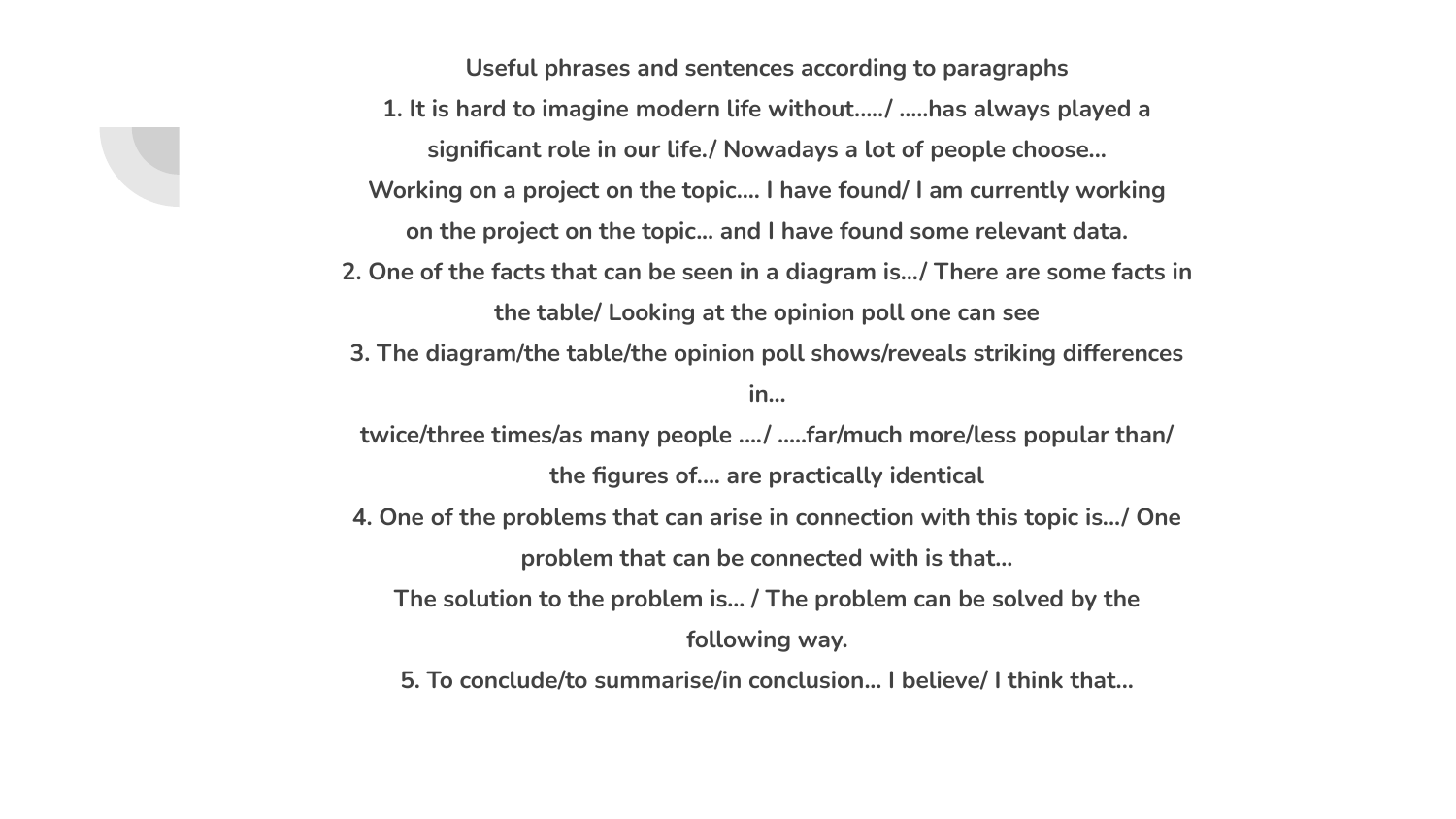

Useful phrases and sentences according to paragraphs
1. It is hard to imagine modern life without...../ .....has always played a
significant role in our life./ Nowadays a lot of people choose...
Working on a project on the topic.... I have found/ I am currently working
on the project on the topic... and I have found some relevant data.
2. One of the facts that can be seen in a diagram is.../ There are some facts in
the table/ Looking at the opinion poll one can see
3. The diagram/the table/the opinion poll shows/reveals striking differences
in...
twice/three times/as many people ..../ .....far/much more/less popular than/
the figures of.... are practically identical
4. One of the problems that can arise in connection with this topic is.../ One
problem that can be connected with is that...
The solution to the problem is... / The problem can be solved by the
following way.
5. To conclude/to summarise/in conclusion... I believe/ I think that...